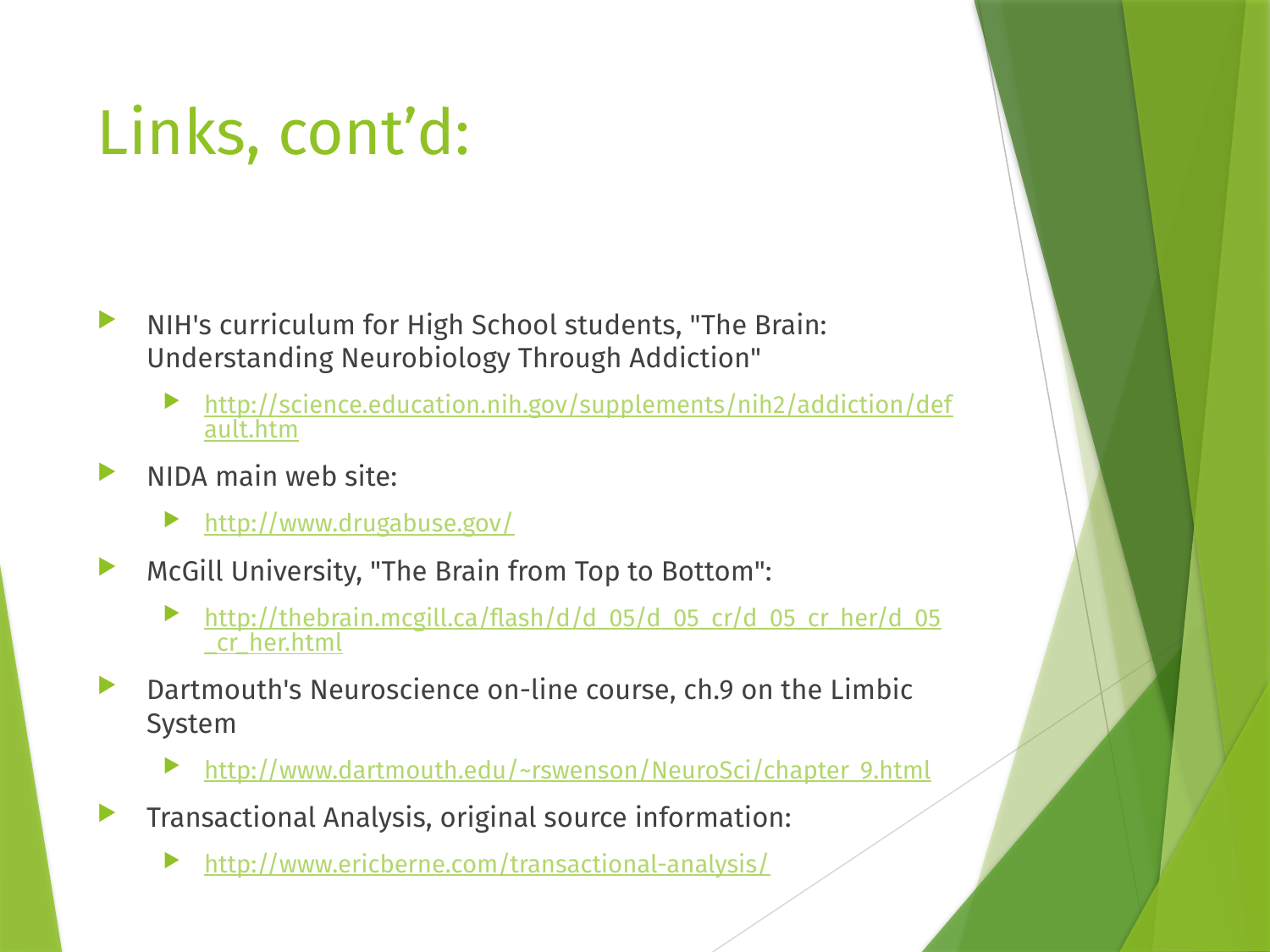

# Links, cont’d:
NIH's curriculum for High School students, "The Brain: Understanding Neurobiology Through Addiction"
http://science.education.nih.gov/supplements/nih2/addiction/default.htm
NIDA main web site:
http://www.drugabuse.gov/
McGill University, "The Brain from Top to Bottom":
http://thebrain.mcgill.ca/flash/d/d_05/d_05_cr/d_05_cr_her/d_05_cr_her.html
Dartmouth's Neuroscience on-line course, ch.9 on the Limbic System
http://www.dartmouth.edu/~rswenson/NeuroSci/chapter_9.html
Transactional Analysis, original source information:
http://www.ericberne.com/transactional-analysis/